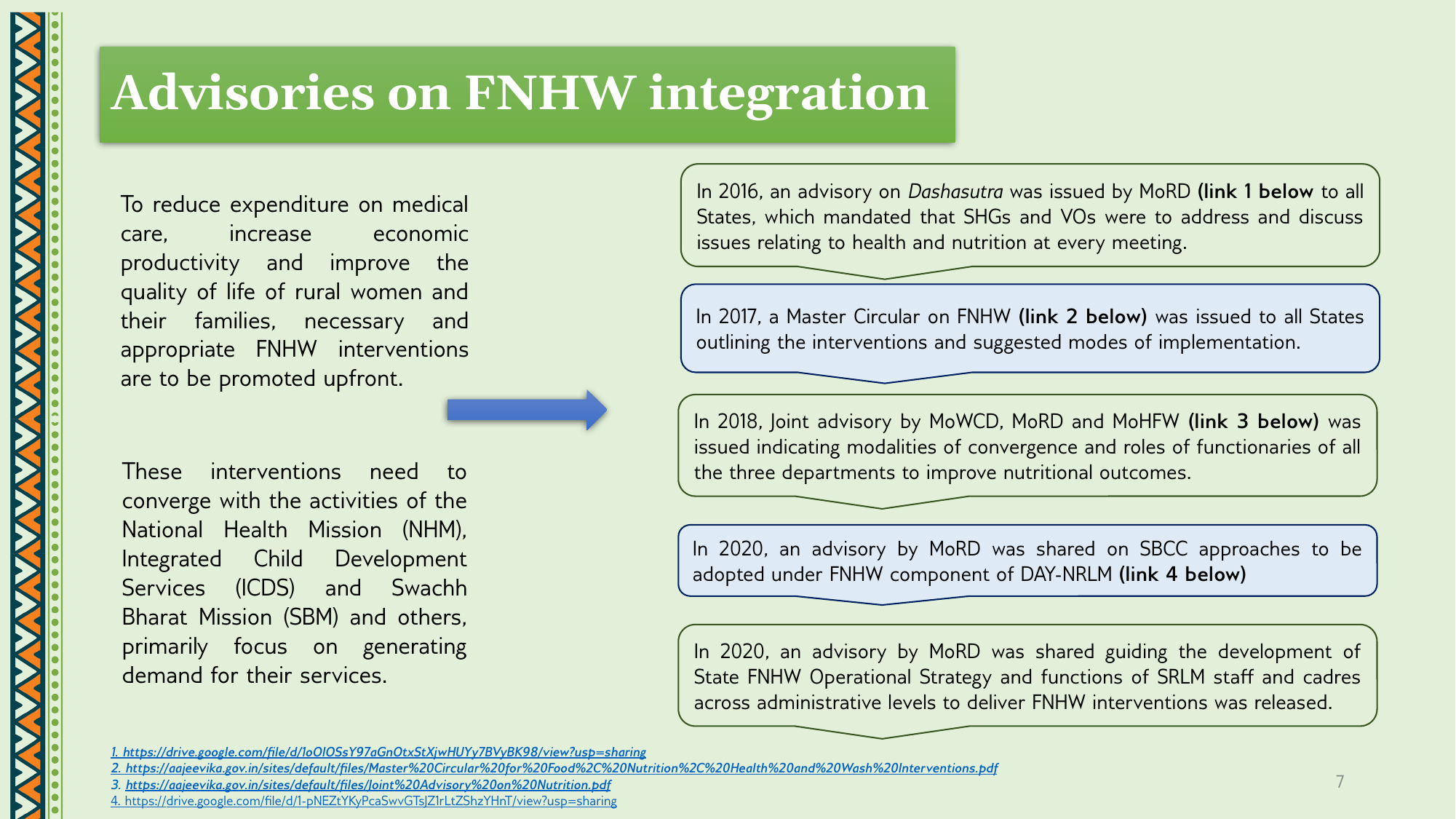

# Advisories on FNHW integration
In 2016, an advisory on Dashasutra was issued by MoRD (link 1 below to all States, which mandated that SHGs and VOs were to address and discuss issues relating to health and nutrition at every meeting.
To reduce expenditure on medical care, increase economic productivity and improve the quality of life of rural women and their families, necessary and appropriate FNHW interventions are to be promoted upfront.
In 2017, a Master Circular on FNHW (link 2 below) was issued to all States outlining the interventions and suggested modes of implementation.

In 2018, Joint advisory by MoWCD, MoRD and MoHFW (link 3 below) was issued indicating modalities of convergence and roles of functionaries of all the three departments to improve nutritional outcomes.
These interventions need to converge with the activities of the National Health Mission (NHM), Integrated Child Development Services (ICDS) and Swachh Bharat Mission (SBM) and others, primarily focus on generating demand for their services.
In 2020, an advisory by MoRD was shared on SBCC approaches to be adopted under FNHW component of DAY-NRLM (link 4 below)
In 2020, an advisory by MoRD was shared guiding the development of State FNHW Operational Strategy and functions of SRLM staff and cadres across administrative levels to deliver FNHW interventions was released.
1. https://drive.google.com/file/d/1oOlOSsY97aGnOtxStXjwHUYy7BVyBK98/view?usp=sharing
2. https://aajeevika.gov.in/sites/default/files/Master%20Circular%20for%20Food%2C%20Nutrition%2C%20Health%20and%20Wash%20Interventions.pdf
3. https://aajeevika.gov.in/sites/default/files/Joint%20Advisory%20on%20Nutrition.pdf
4. https://drive.google.com/file/d/1-pNEZtYKyPcaSwvGTsJZ1rLtZShzYHnT/view?usp=sharing
7